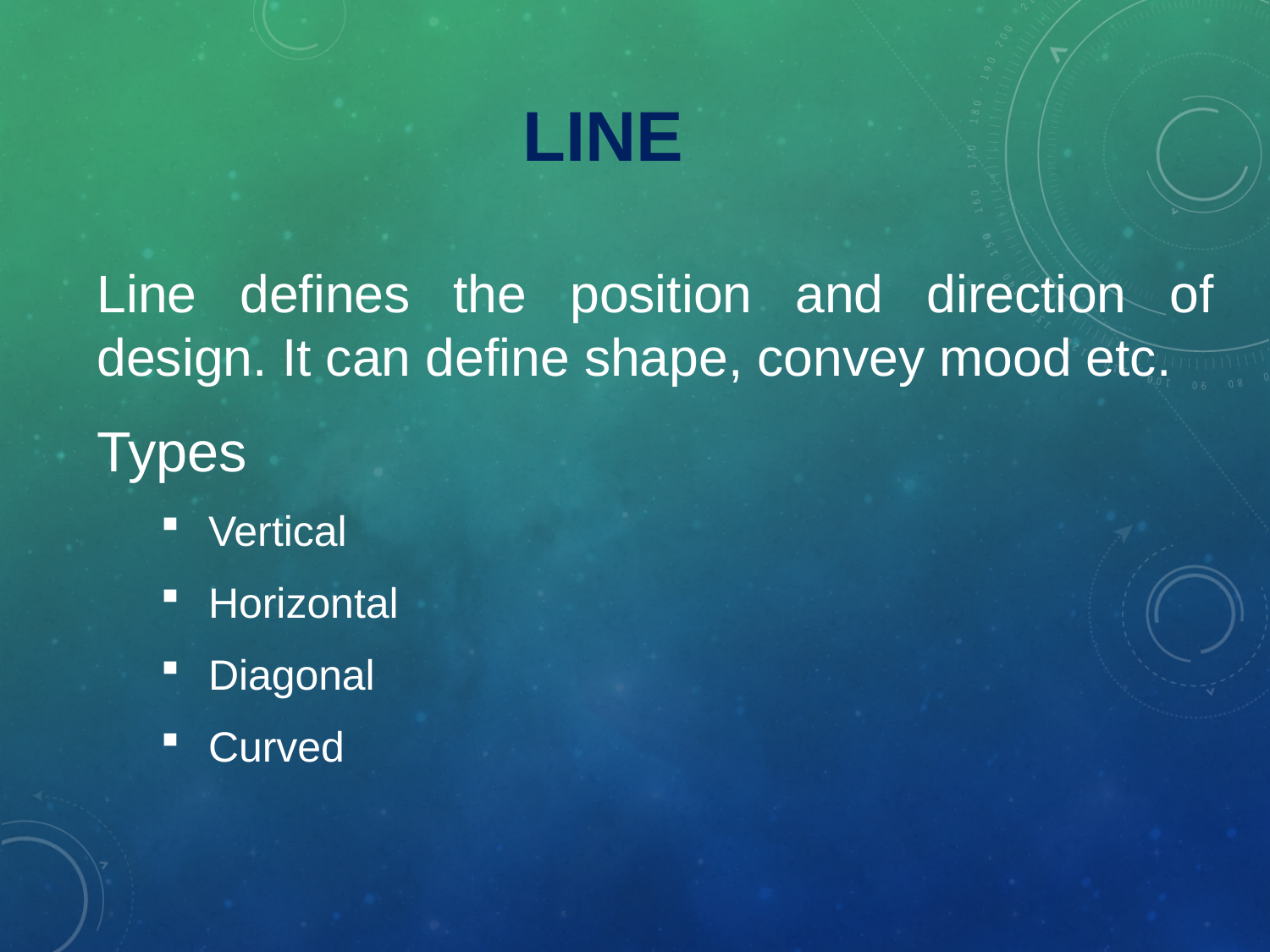

# Line
Line defines the position and direction of design. It can define shape, convey mood etc.
Types
Vertical
Horizontal
Diagonal
Curved